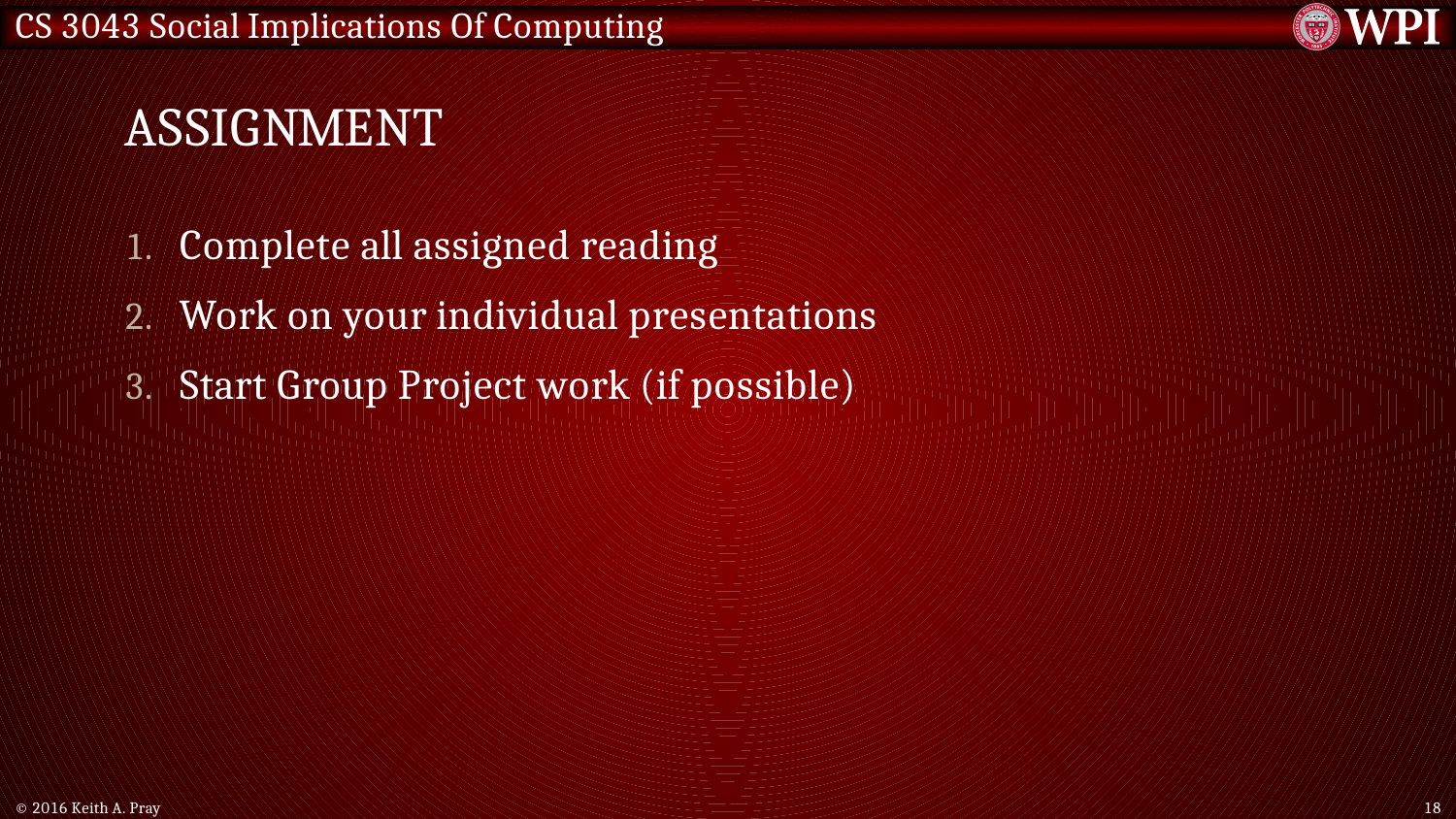

# Assignment
Complete all assigned reading
Work on your individual presentations
Start Group Project work (if possible)
© 2016 Keith A. Pray
18